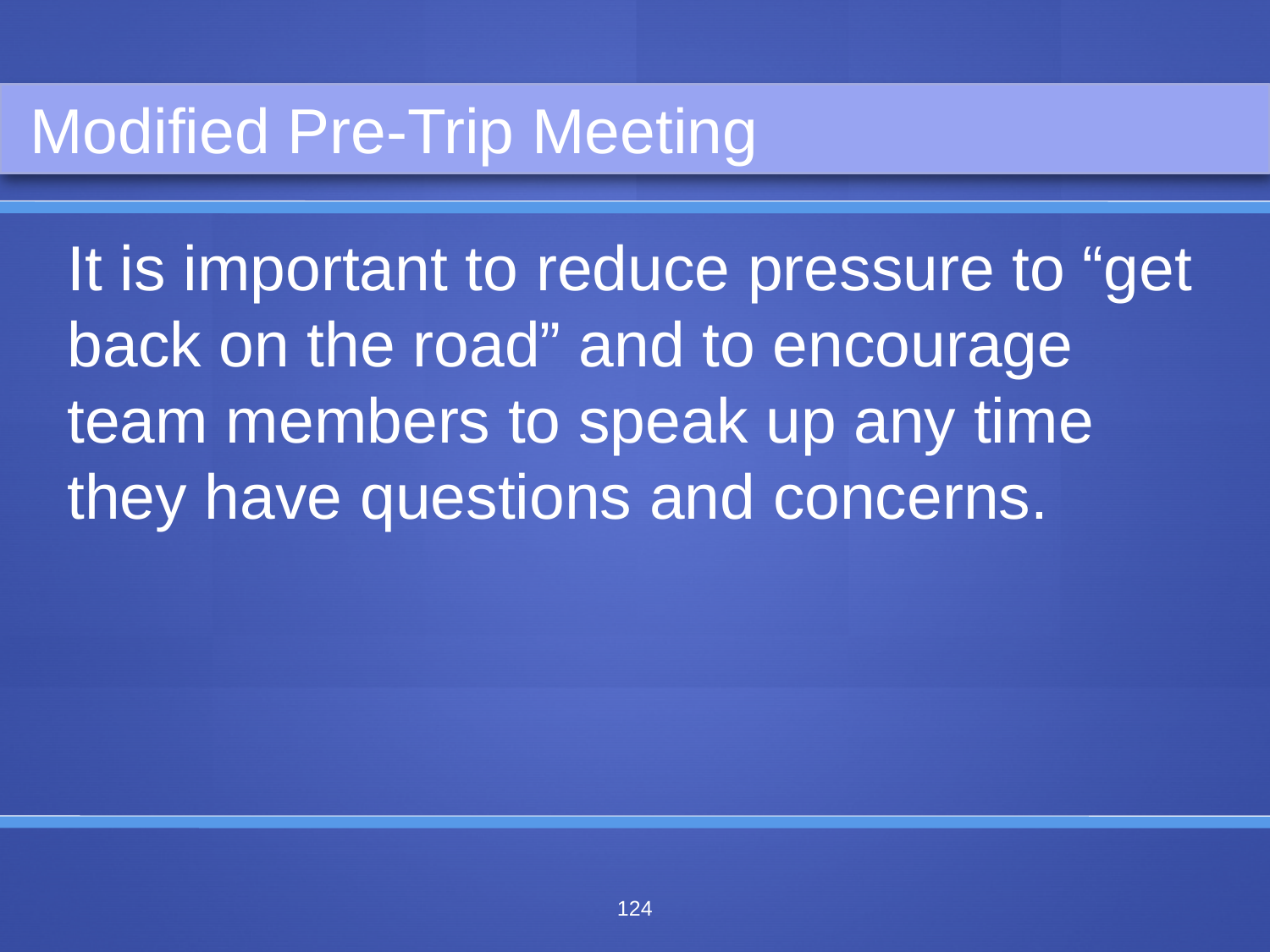

Modified Pre-Trip Meeting
It is important to reduce pressure to “get back on the road” and to encourage team members to speak up any time they have questions and concerns.

124